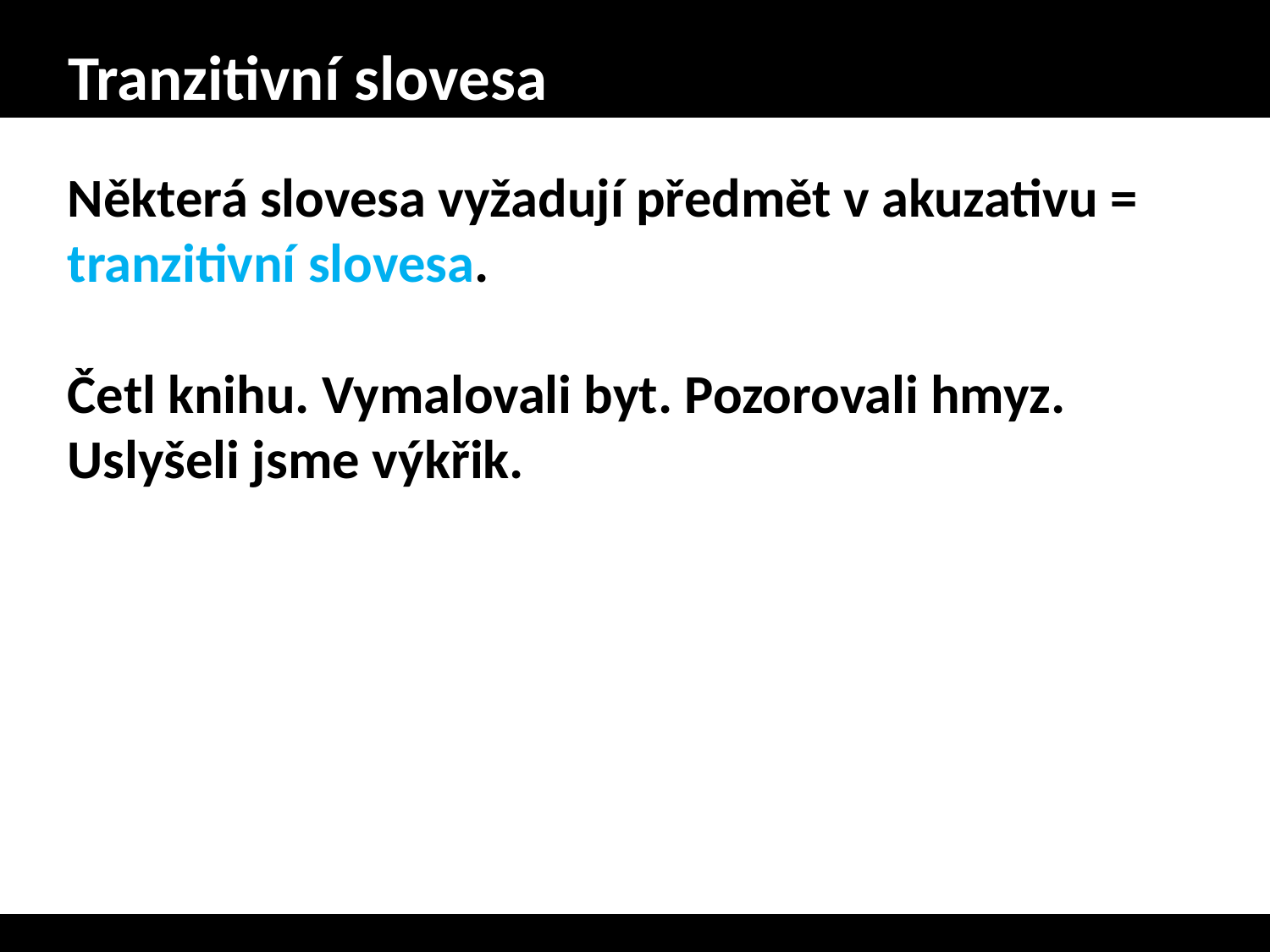

# Tranzitivní slovesa

Některá slovesa vyžadují předmět v akuzativu = tranzitivní slovesa.

Četl knihu. Vymalovali byt. Pozorovali hmyz. Uslyšeli jsme výkřik.